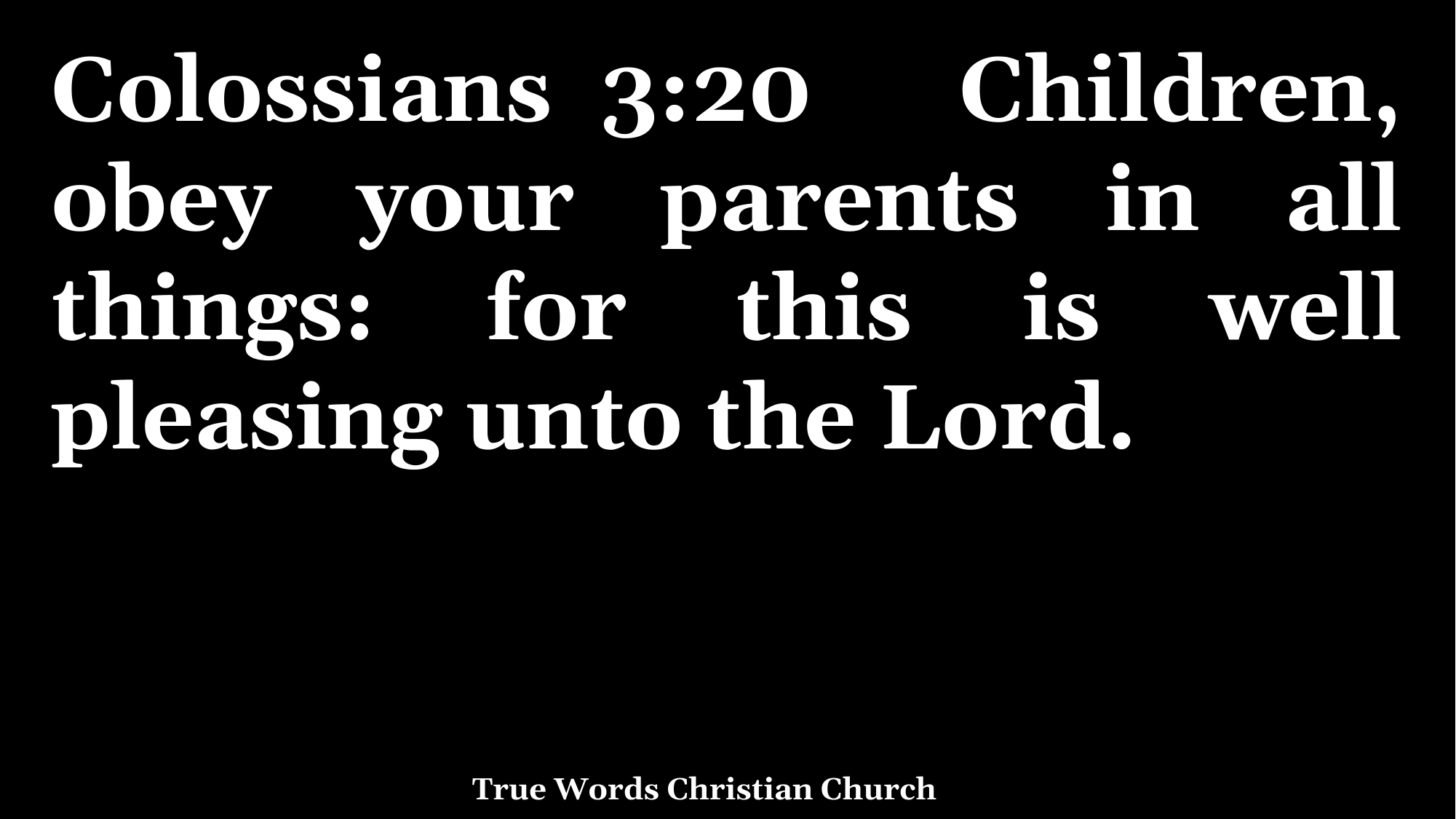

Colossians 3:20   Children, obey your parents in all things: for this is well pleasing unto the Lord.
True Words Christian Church